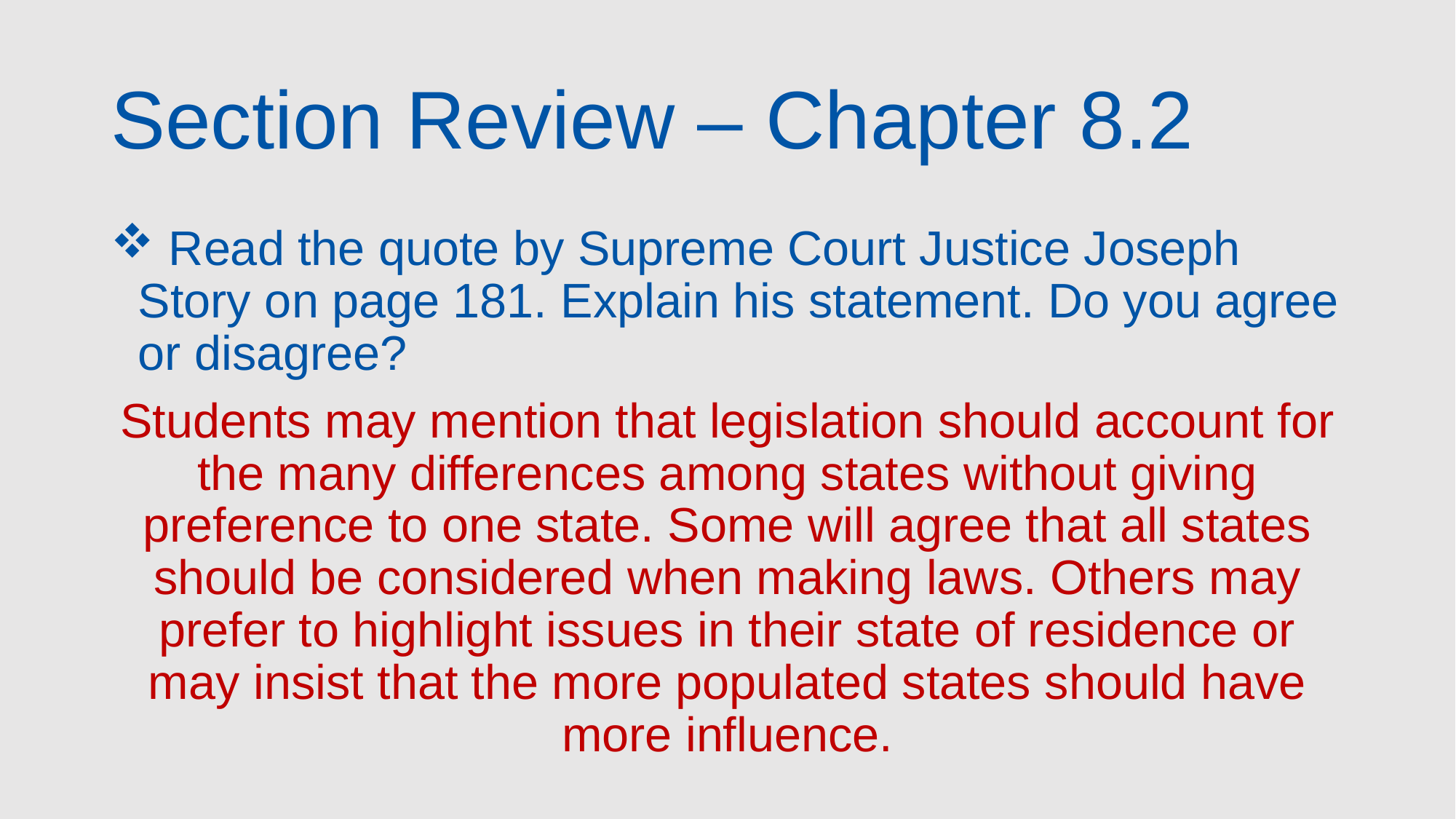

# Section Review – Chapter 8.2
 Read the quote by Supreme Court Justice Joseph Story on page 181. Explain his statement. Do you agree or disagree?
Students may mention that legislation should account for the many differences among states without giving preference to one state. Some will agree that all states should be considered when making laws. Others may prefer to highlight issues in their state of residence or may insist that the more populated states should have more influence.